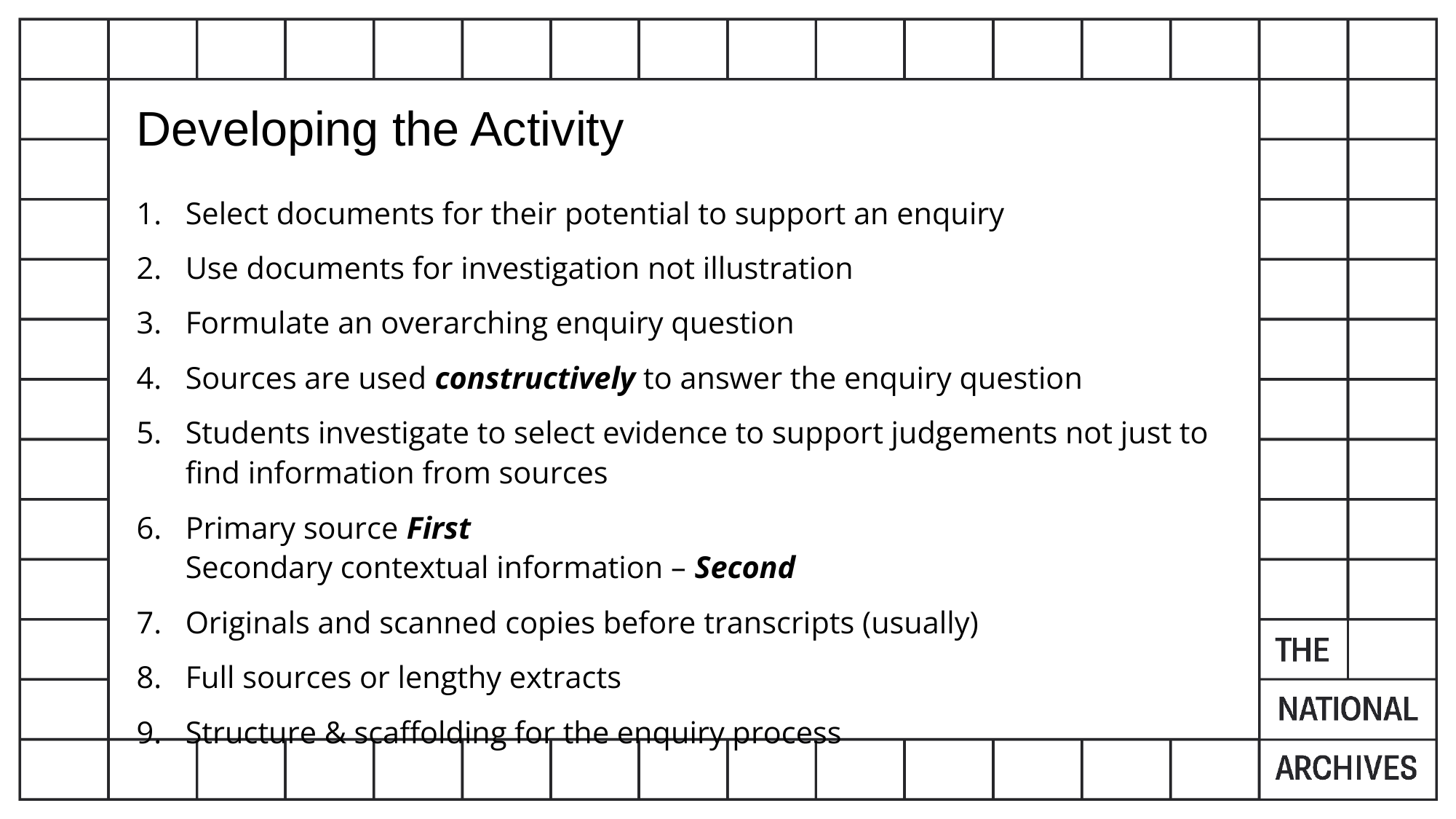

5
Developing the Activity
Select documents for their potential to support an enquiry
Use documents for investigation not illustration
Formulate an overarching enquiry question
Sources are used constructively to answer the enquiry question
Students investigate to select evidence to support judgements not just to find information from sources
Primary source First
Secondary contextual information – Second
Originals and scanned copies before transcripts (usually)
Full sources or lengthy extracts
Structure & scaffolding for the enquiry process